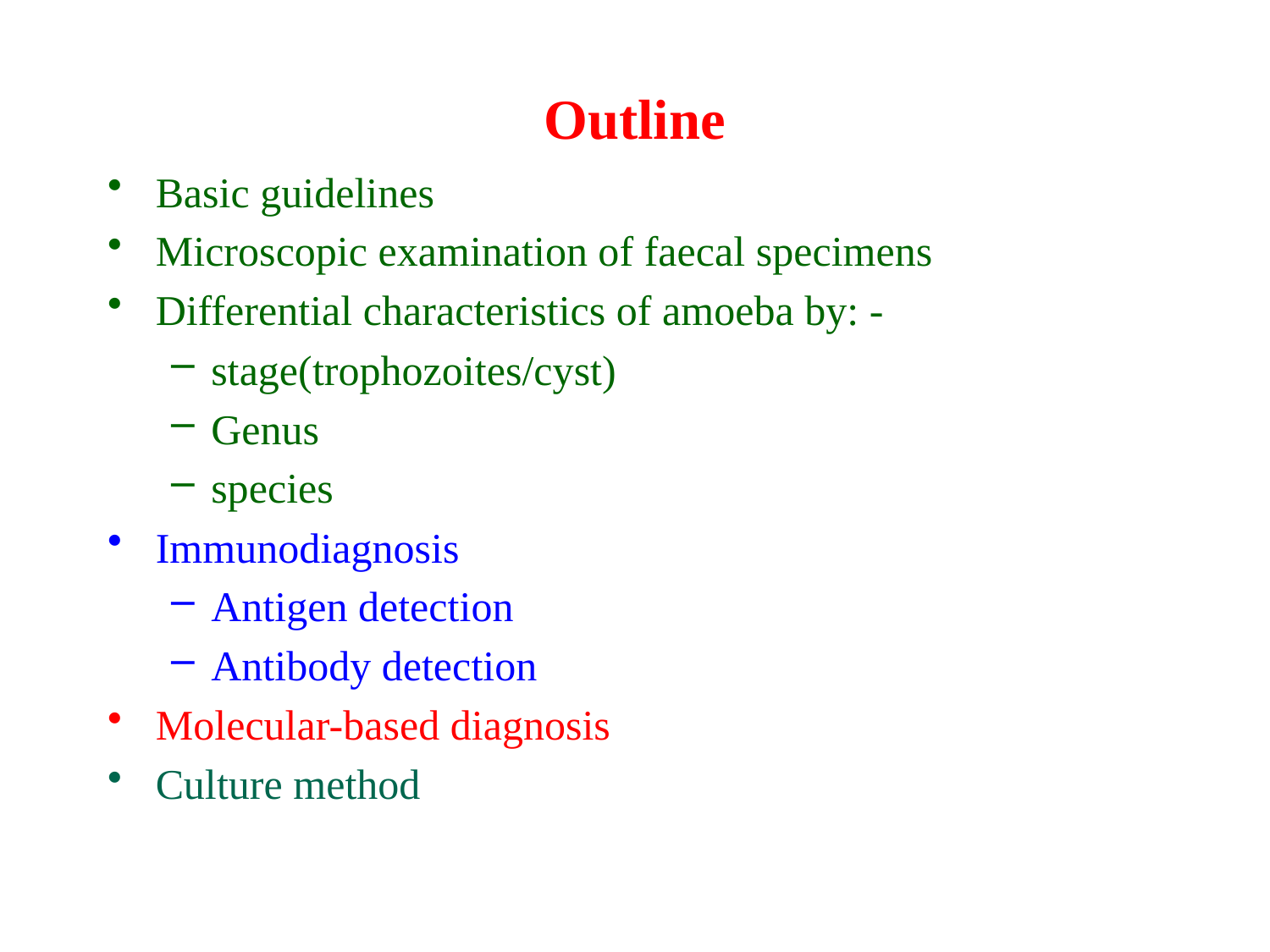

# Outline
Basic guidelines
Microscopic examination of faecal specimens
Differential characteristics of amoeba by: -
stage(trophozoites/cyst)
Genus
species
Immunodiagnosis
Antigen detection
Antibody detection
Molecular-based diagnosis
Culture method